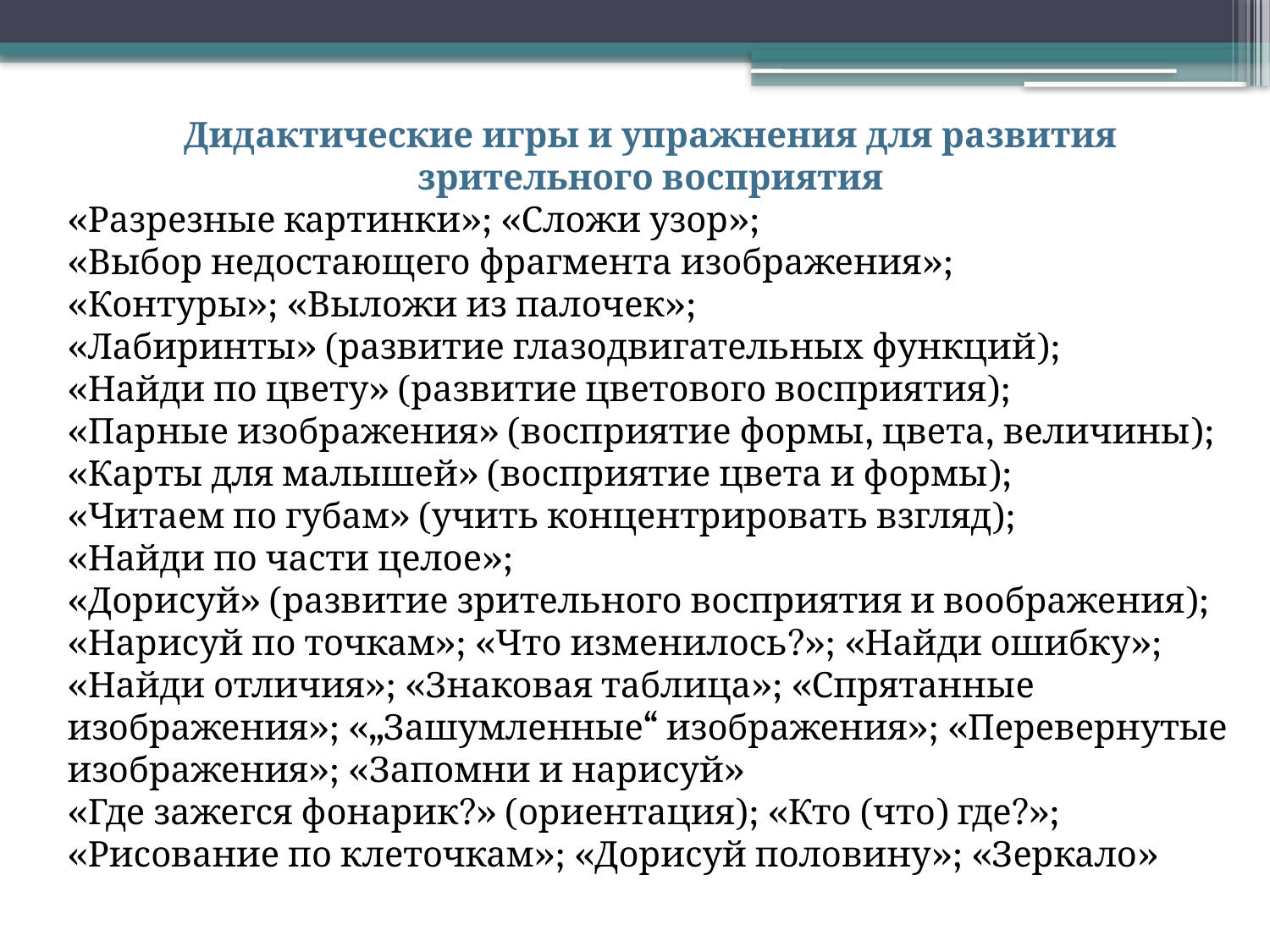

Дидактические игры и упражнения для развития зрительного восприятия
«Разрезные картинки»; «Сложи узор»;
«Выбор недостающего фрагмента изображения»;
«Контуры»; «Выложи из палочек»;
«Лабиринты» (развитие глазодвигательных функций);
«Найди по цвету» (развитие цветового восприятия);
«Парные изображения» (восприятие формы, цвета, величины);
«Карты для малышей» (восприятие цвета и формы);
«Читаем по губам» (учить концентрировать взгляд);
«Найди по части целое»;
«Дорисуй» (развитие зрительного восприятия и воображения);
«Нарисуй по точкам»; «Что изменилось?»; «Найди ошибку»;
«Найди отличия»; «Знаковая таблица»; «Спрятанные изображения»; «„Зашумленные“ изображения»; «Перевернутые изображения»; «Запомни и нарисуй»
«Где зажегся фонарик?» (ориентация); «Кто (что) где?»; «Рисование по клеточкам»; «Дорисуй половину»; «Зеркало»